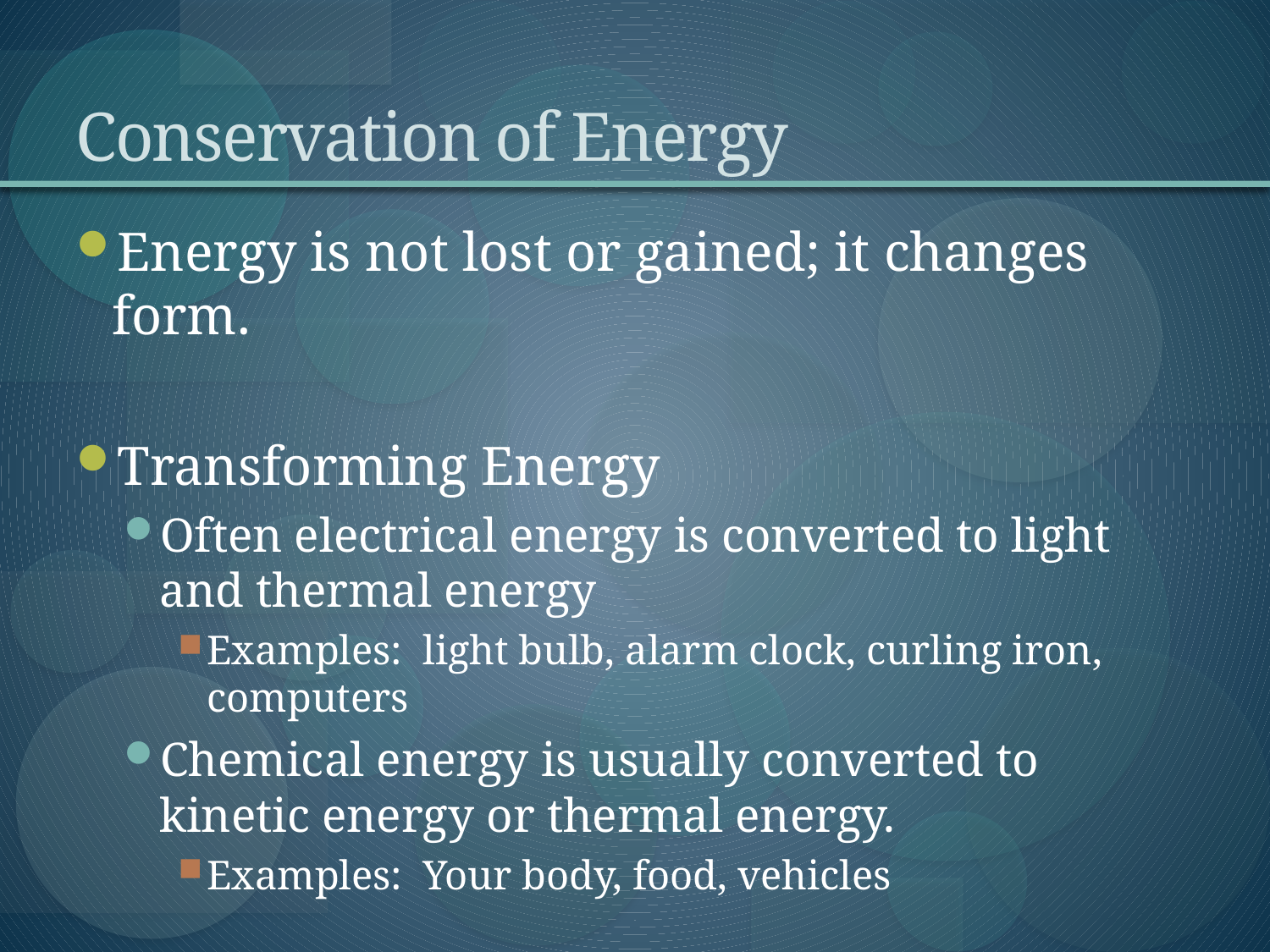

# Conservation of Energy
Energy is not lost or gained; it changes form.

Transforming Energy
Often electrical energy is converted to light and thermal energy
Examples:  light bulb, alarm clock, curling iron, computers
Chemical energy is usually converted to kinetic energy or thermal energy.
Examples:  Your body, food, vehicles